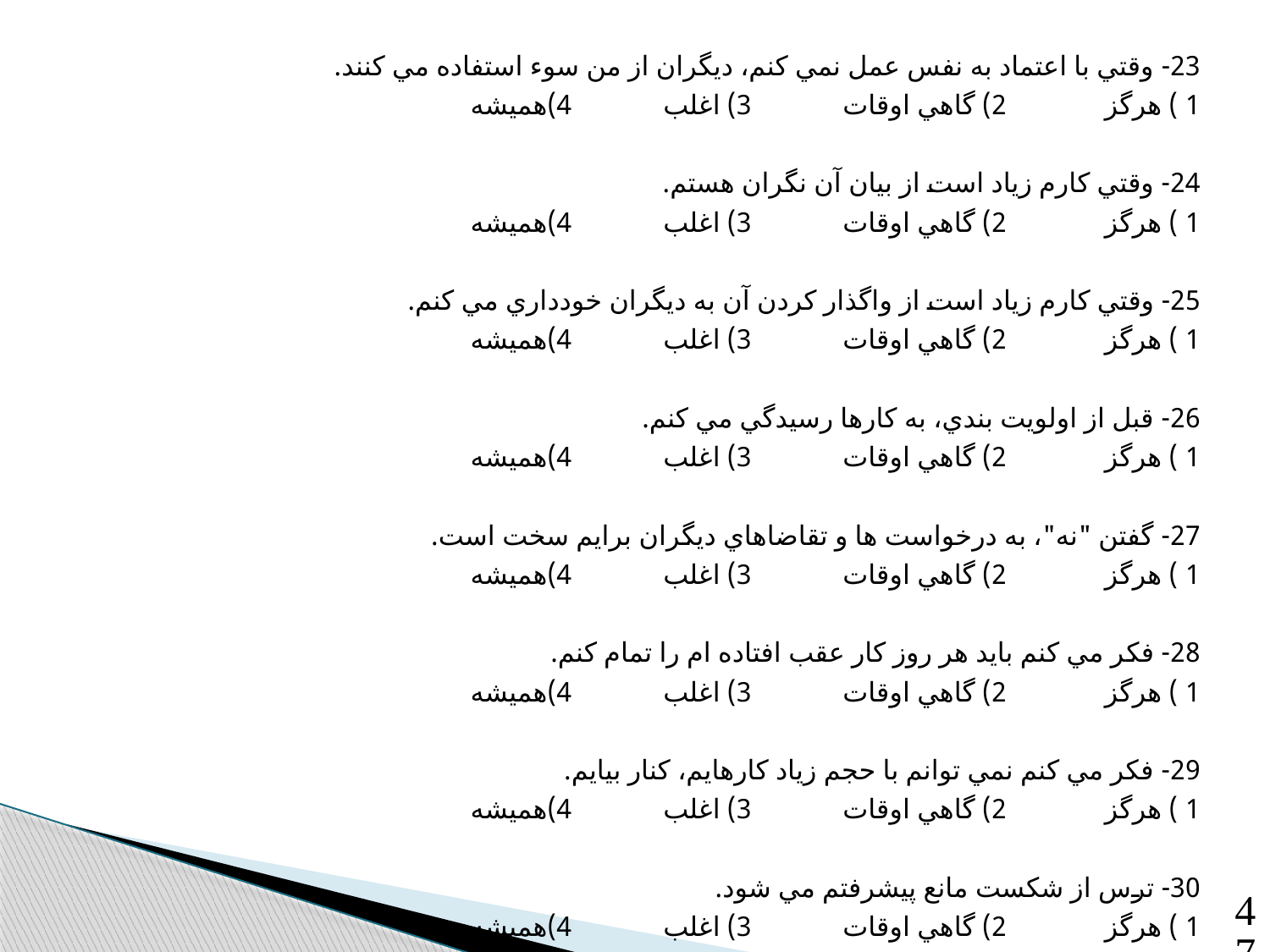

23- وقتي با اعتماد به نفس عمل نمي كنم، ديگران از من سوء استفاده مي كنند.
1 ) هرگز              2) گاهي اوقات             3) اغلب             4)هميشه

24- وقتي كارم زياد است از بيان آن نگران هستم.
1 ) هرگز              2) گاهي اوقات             3) اغلب             4)هميشه

25- وقتي كارم زياد است از واگذار كردن آن به ديگران خودداري مي كنم.
1 ) هرگز              2) گاهي اوقات             3) اغلب             4)هميشه

26- قبل از اولويت بندي، به كارها رسيدگي مي كنم.
1 ) هرگز              2) گاهي اوقات             3) اغلب             4)هميشه

27- گفتن "نه"، به درخواست ها و تقاضاهاي ديگران برايم سخت است.
1 ) هرگز              2) گاهي اوقات             3) اغلب             4)هميشه

28- فكر مي كنم بايد هر روز كار عقب افتاده ام را تمام كنم.
1 ) هرگز              2) گاهي اوقات             3) اغلب             4)هميشه

29- فكر مي كنم نمي توانم با حجم زياد كارهايم، كنار بيايم.
1 ) هرگز              2) گاهي اوقات             3) اغلب             4)هميشه

30- ترس از شكست مانع پيشرفتم مي شود.
1 ) هرگز              2) گاهي اوقات             3) اغلب             4)هميشه
47